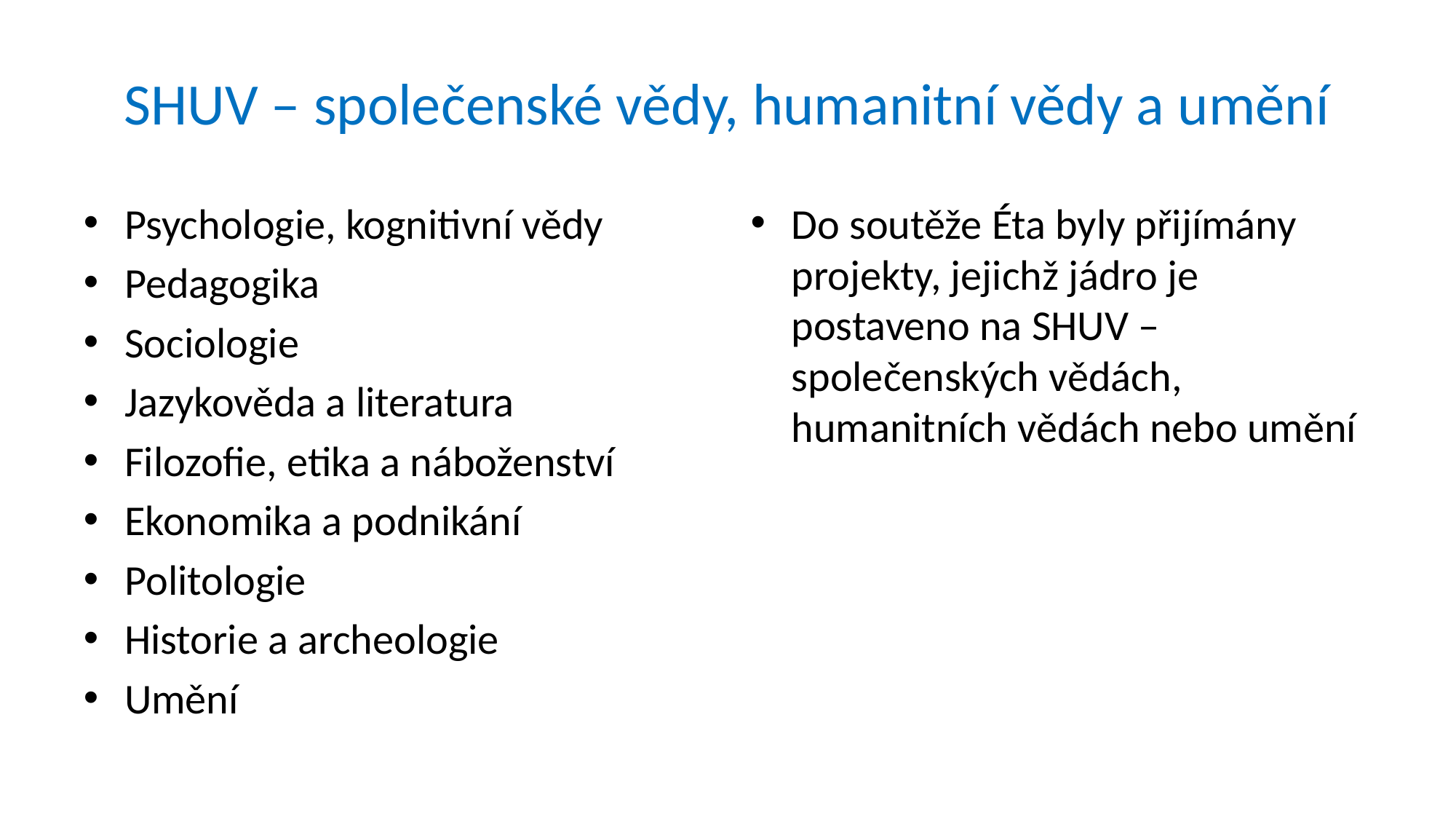

# SHUV – společenské vědy, humanitní vědy a umění
Psychologie, kognitivní vědy
Pedagogika
Sociologie
Jazykověda a literatura
Filozofie, etika a náboženství
Ekonomika a podnikání
Politologie
Historie a archeologie
Umění

Do soutěže Éta byly přijímány projekty, jejichž jádro je postaveno na SHUV – společenských vědách, humanitních vědách nebo umění